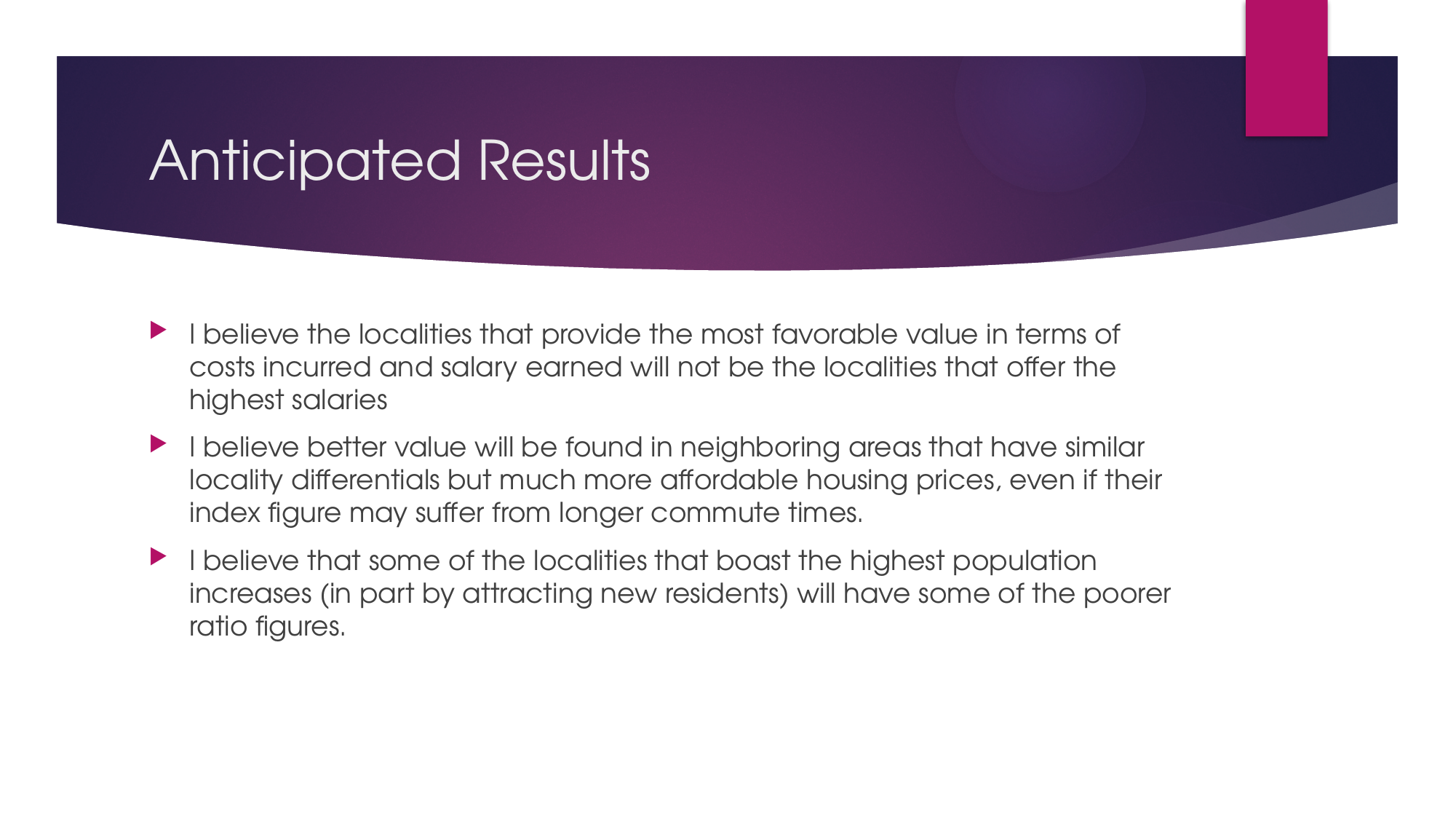

# Anticipated Results
I believe the localities that provide the most favorable value in terms of costs incurred and salary earned will not be the localities that offer the highest salaries
I believe better value will be found in neighboring areas that have similar locality differentials but much more affordable housing prices, even if their index figure may suffer from longer commute times.
I believe that some of the localities that boast the highest population increases (in part by attracting new residents) will have some of the poorer ratio figures.